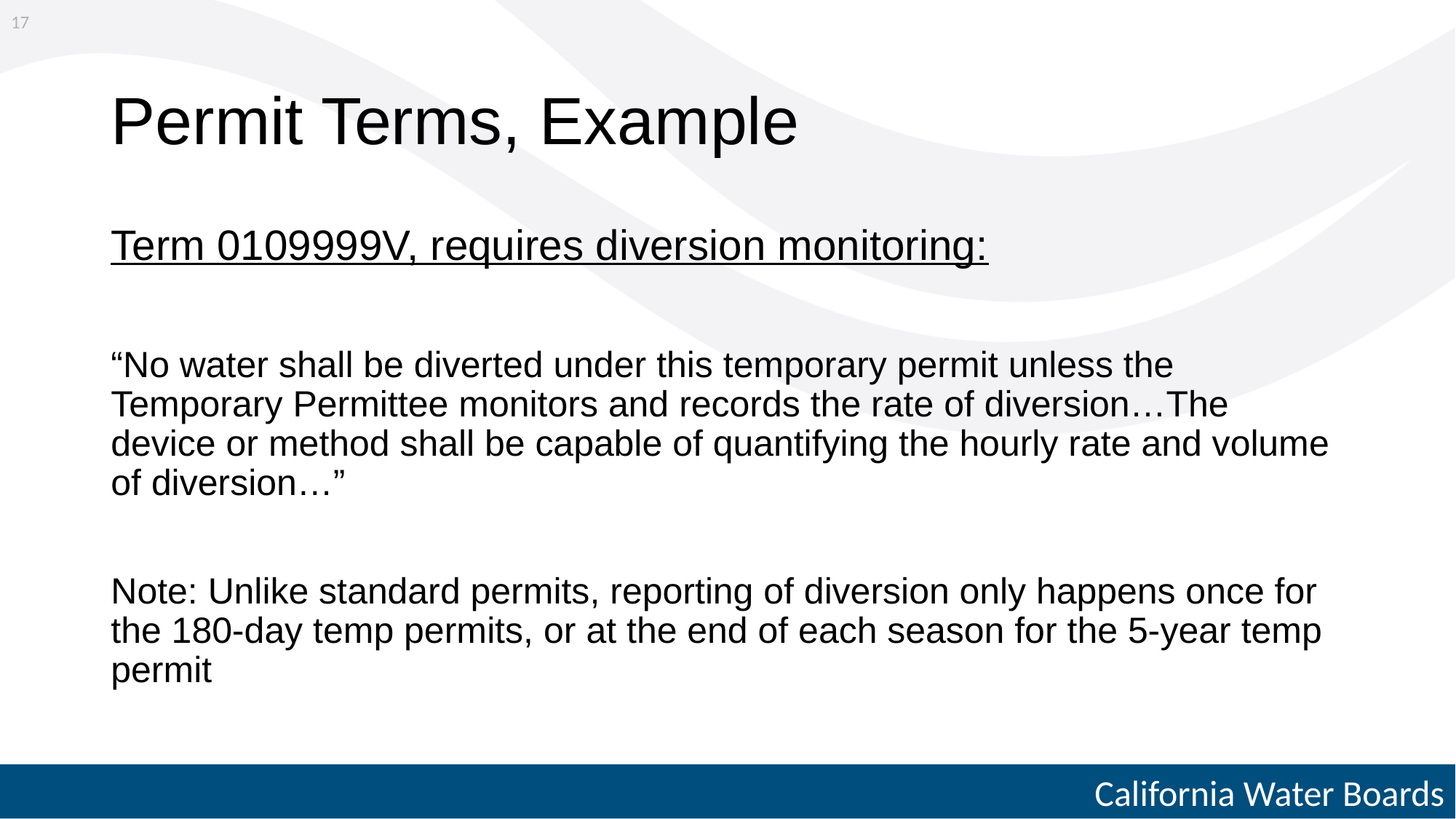

17
# Permit Terms, Example
Term 0109999V, requires diversion monitoring:

“No water shall be diverted under this temporary permit unless the Temporary Permittee monitors and records the rate of diversion…The device or method shall be capable of quantifying the hourly rate and volume of diversion…”

Note: Unlike standard permits, reporting of diversion only happens once for the 180-day temp permits, or at the end of each season for the 5-year temp permit